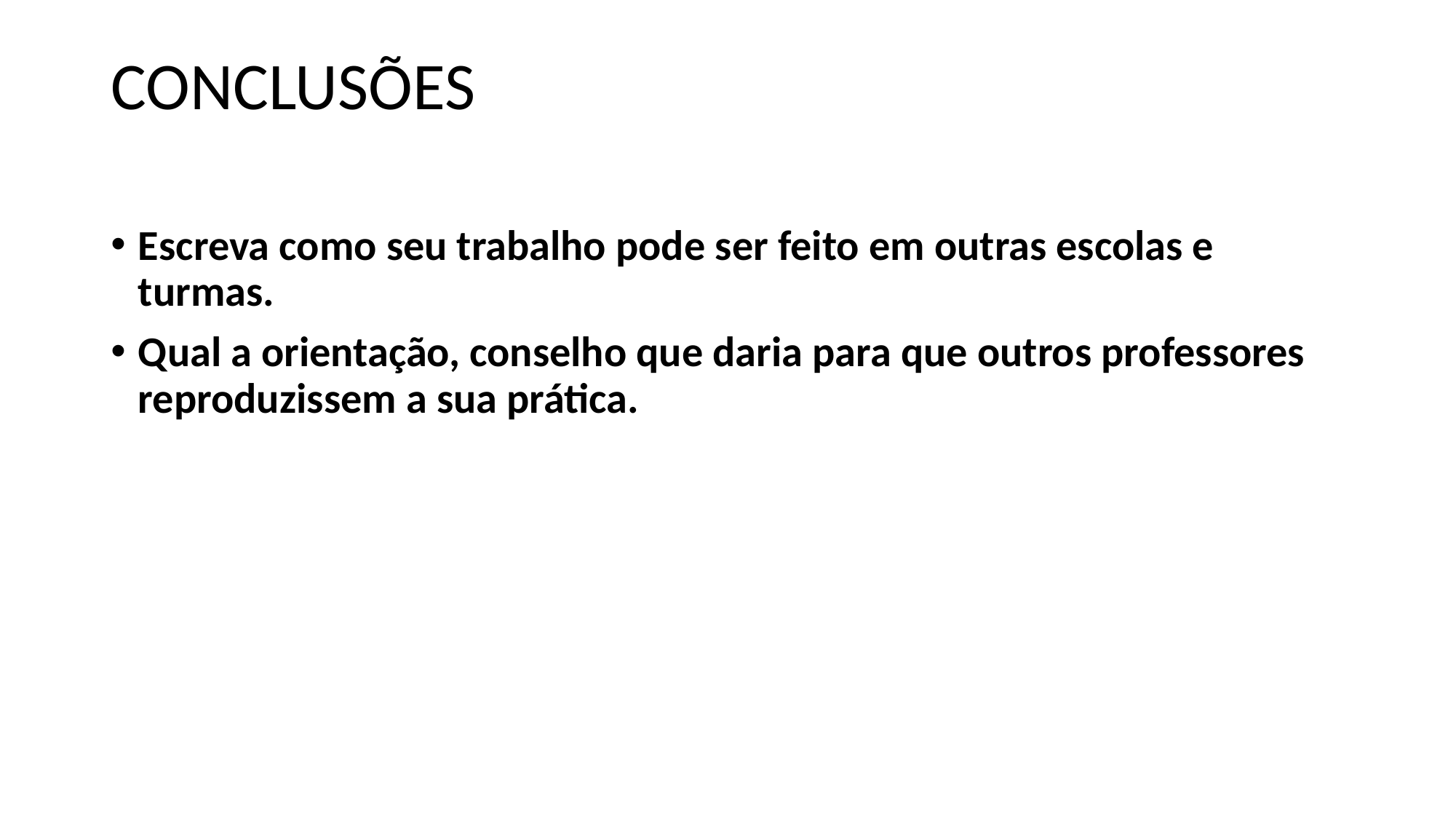

# CONCLUSÕES
Escreva como seu trabalho pode ser feito em outras escolas e turmas.
Qual a orientação, conselho que daria para que outros professores reproduzissem a sua prática.